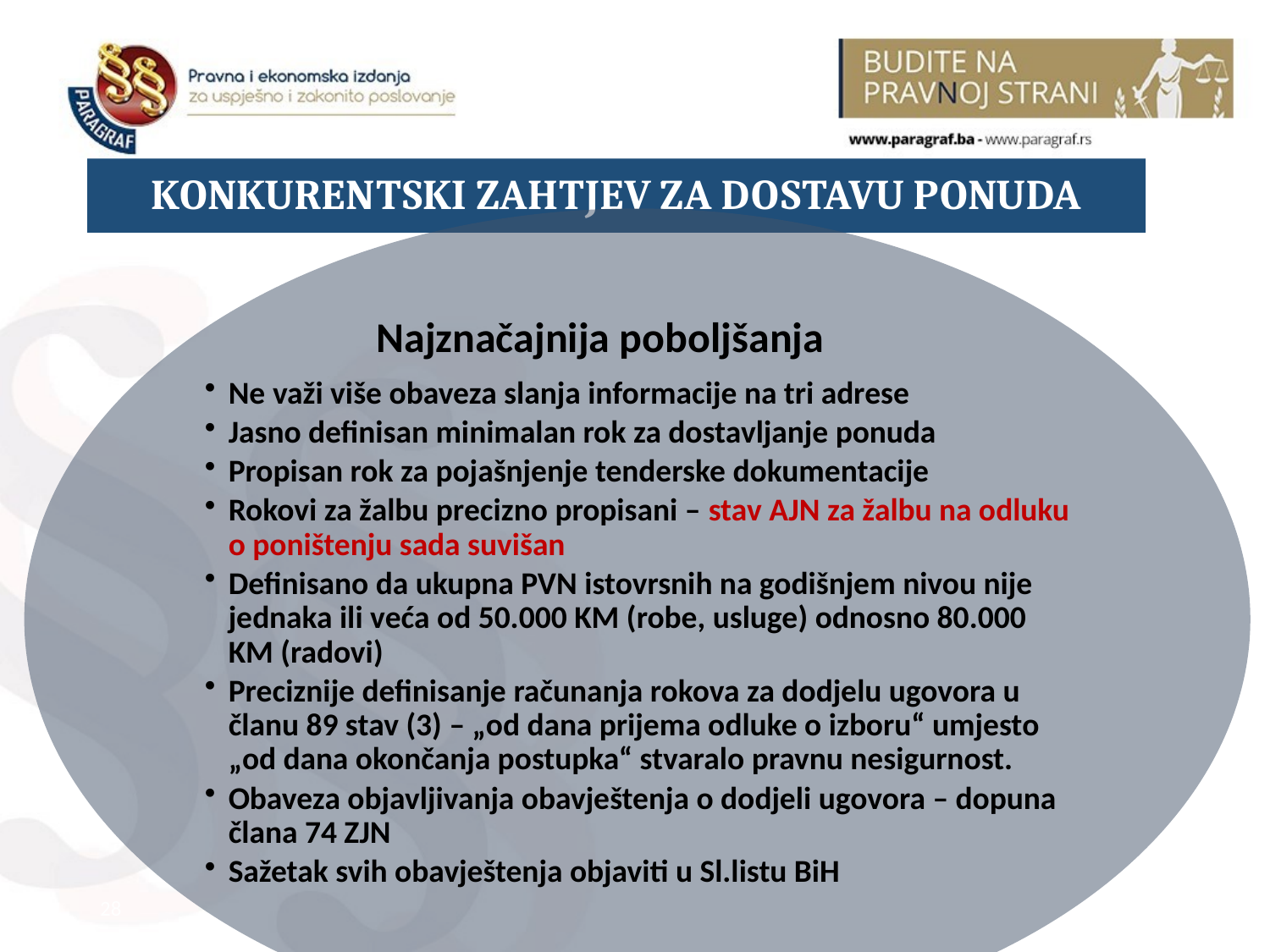

# KONKURENTSKI ZAHTJEV ZA DOSTAVU PONUDA
                  Najznačajnija poboljšanja
Ne važi više obaveza slanja informacije na tri adrese
Jasno definisan minimalan rok za dostavljanje ponuda
Propisan rok za pojašnjenje tenderske dokumentacije
Rokovi za žalbu precizno propisani – stav AJN za žalbu na odluku o poništenju sada suvišan
Definisano da ukupna PVN istovrsnih na godišnjem nivou nije jednaka ili veća od 50.000 KM (robe, usluge) odnosno 80.000 KM (radovi)
Preciznije definisanje računanja rokova za dodjelu ugovora u članu 89 stav (3) – „od dana prijema odluke o izboru“ umjesto „od dana okončanja postupka“ stvaralo pravnu nesigurnost.
Obaveza objavljivanja obavještenja o dodjeli ugovora – dopuna člana 74 ZJN
Sažetak svih obavještenja objaviti u Sl.listu BiH

28